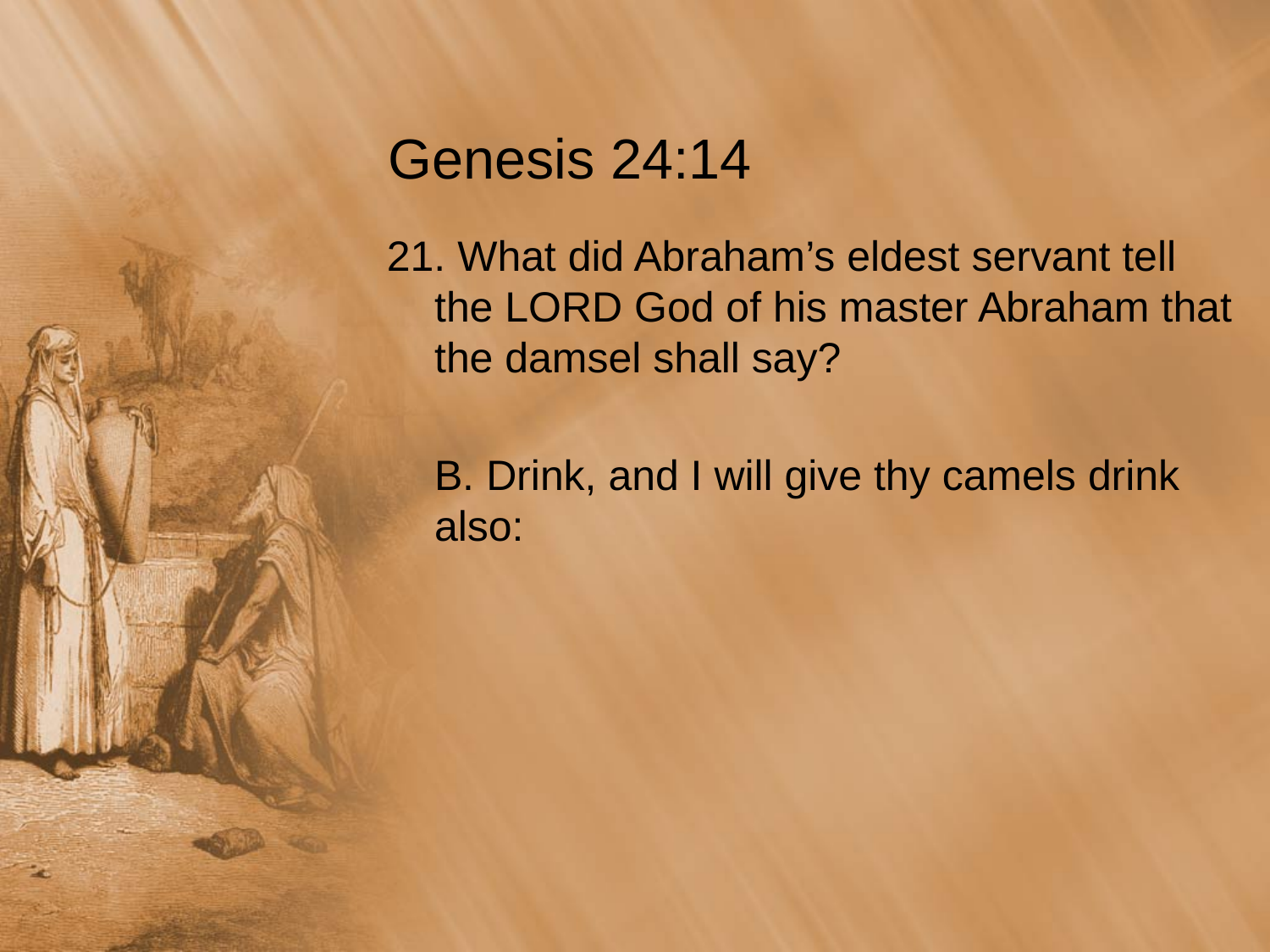

# Genesis 24:14
21. What did Abraham’s eldest servant tell the LORD God of his master Abraham that the damsel shall say?

	B. Drink, and I will give thy camels drink also: